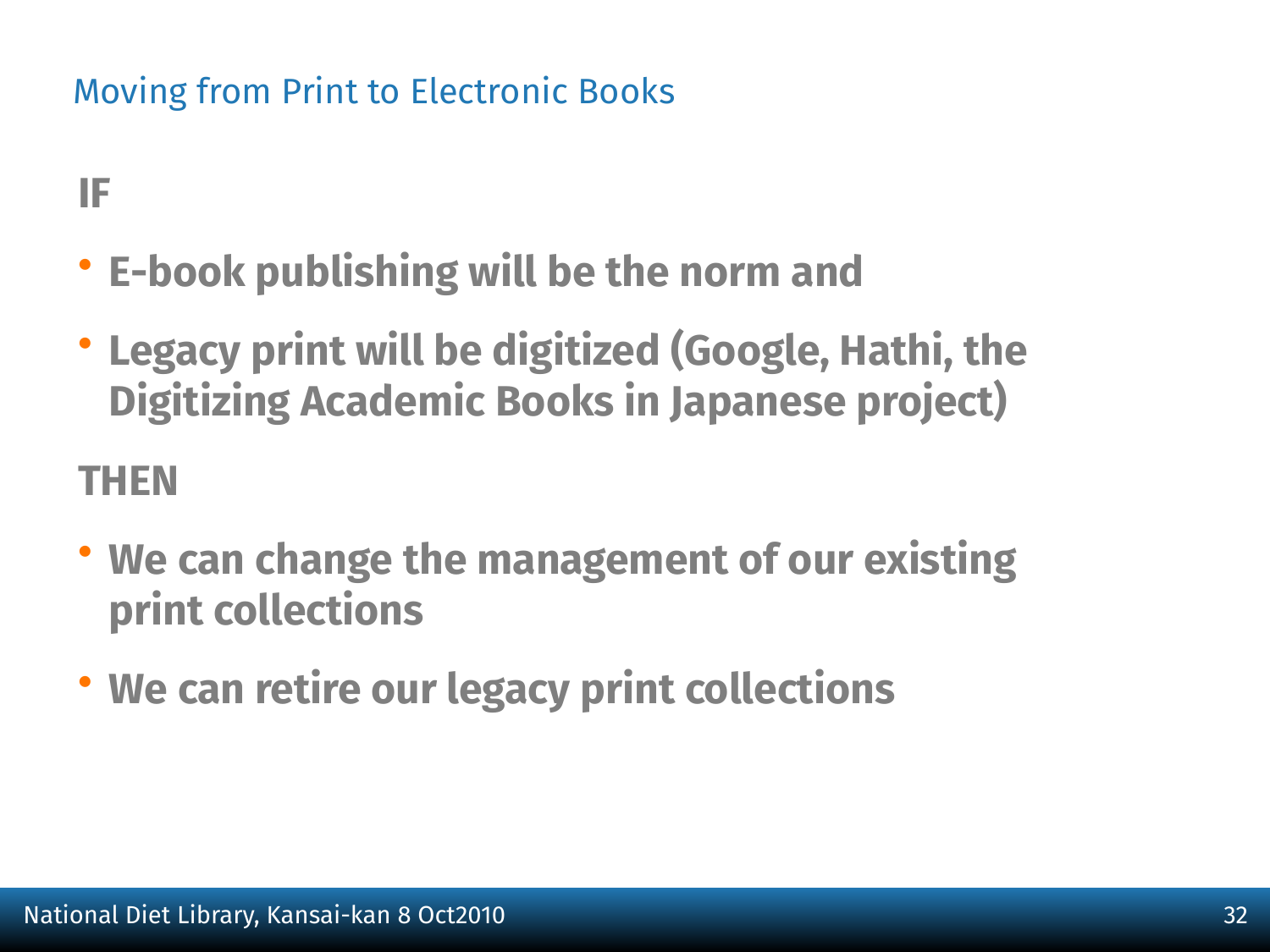

Moving from Print to Electronic Books
IF
E-book publishing will be the norm and
Legacy print will be digitized (Google, Hathi, the Digitizing Academic Books in Japanese project)
THEN
We can change the management of our existing print collections
We can retire our legacy print collections